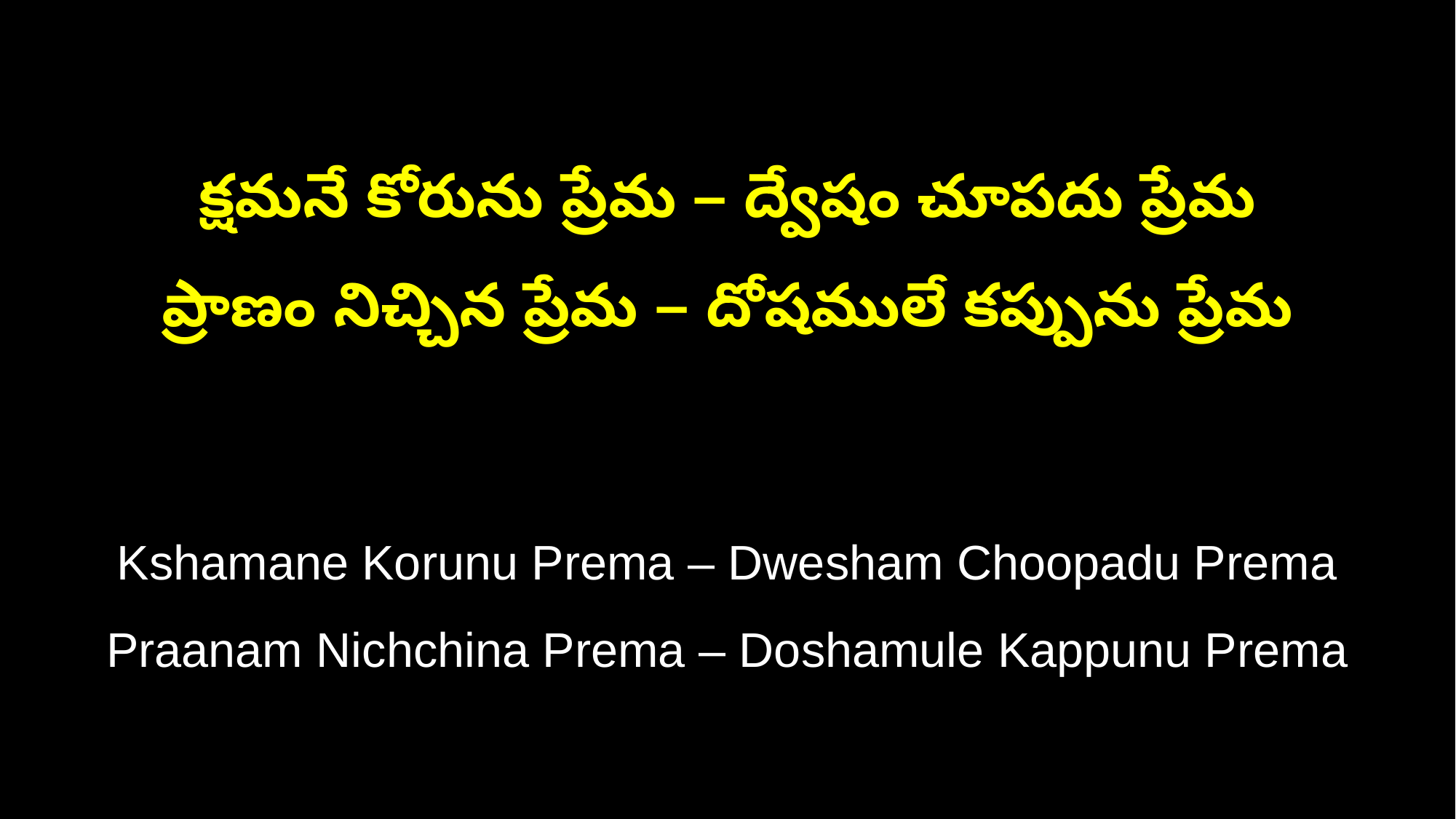

క్షమనే కోరును ప్రేమ – ద్వేషం చూపదు ప్రేమ
ప్రాణం నిచ్చిన ప్రేమ – దోషములే కప్పును ప్రేమ
Kshamane Korunu Prema – Dwesham Choopadu Prema
Praanam Nichchina Prema – Doshamule Kappunu Prema